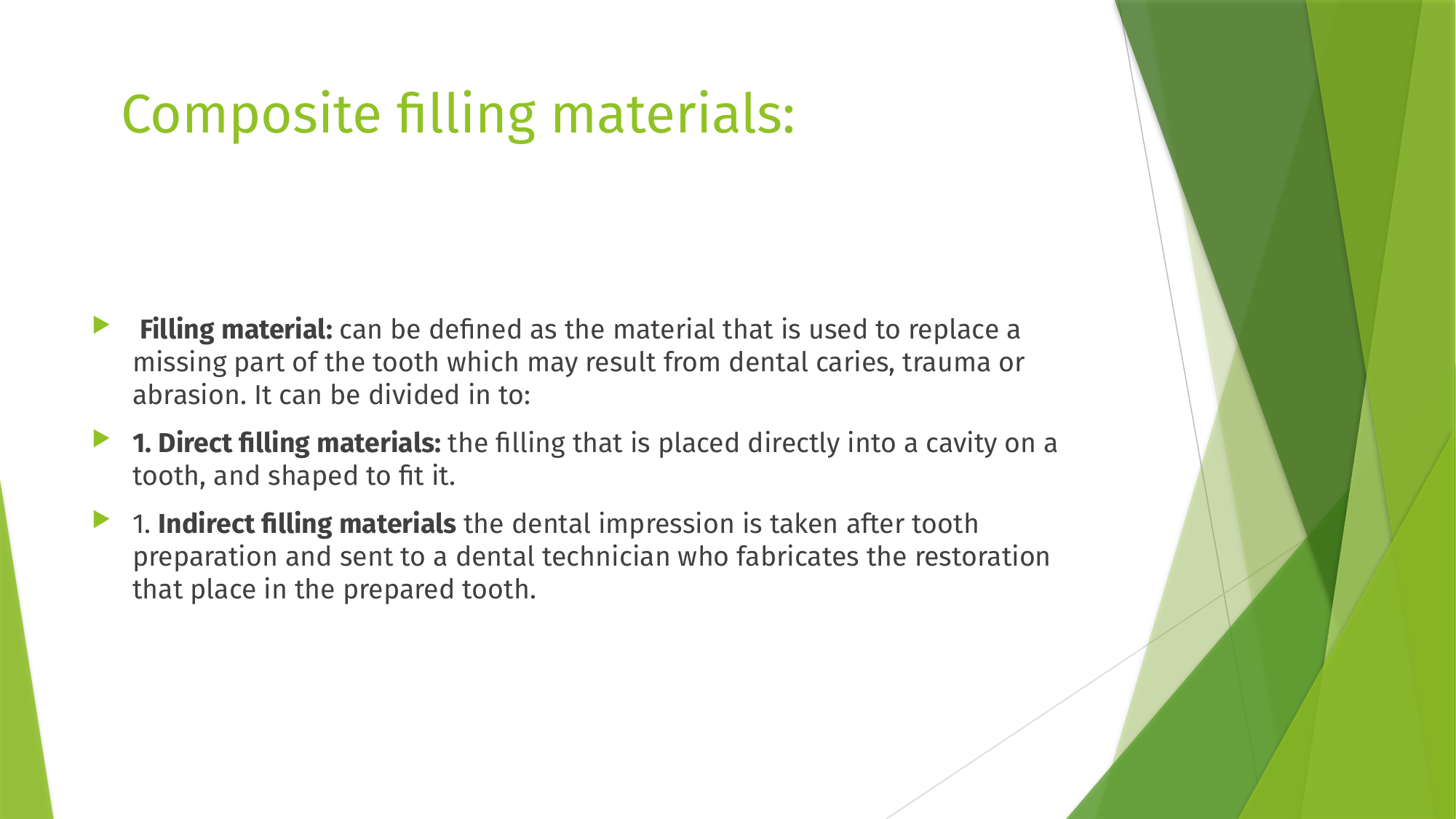

# Composite filling materials:

 Filling material: can be defined as the material that is used to replace a missing part of the tooth which may result from dental caries, trauma or abrasion. It can be divided in to:
1. Direct filling materials: the filling that is placed directly into a cavity on a tooth, and shaped to fit it.
1. Indirect filling materials the dental impression is taken after tooth preparation and sent to a dental technician who fabricates the restoration that place in the prepared tooth.